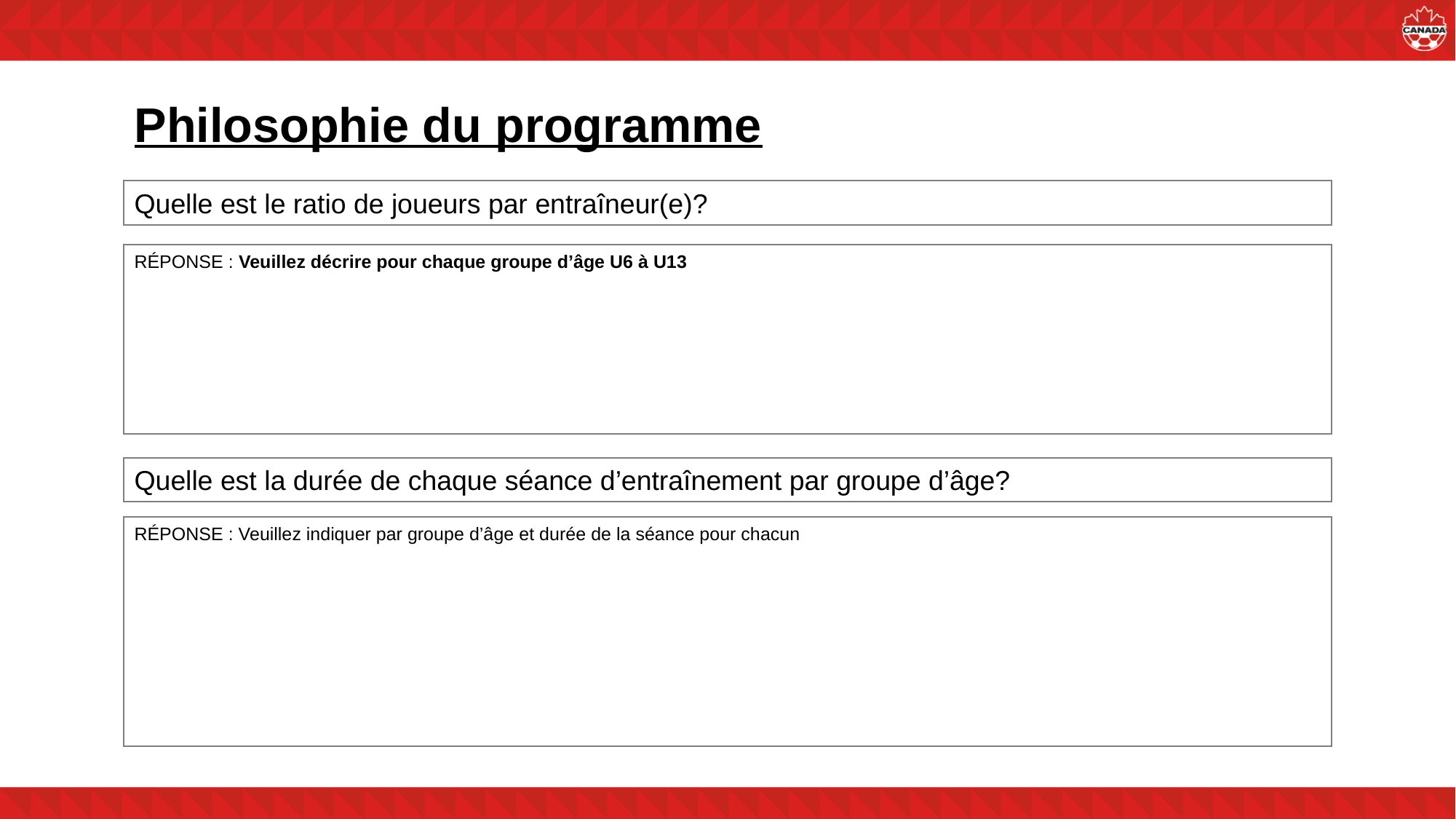

# Philosophie du programme
Quelle est le ratio de joueurs par entraîneur(e)?
RÉPONSE : Veuillez décrire pour chaque groupe d’âge U6 à U13

Quelle est la durée de chaque séance d’entraînement par groupe d’âge?
RÉPONSE : Veuillez indiquer par groupe d’âge et durée de la séance pour chacun